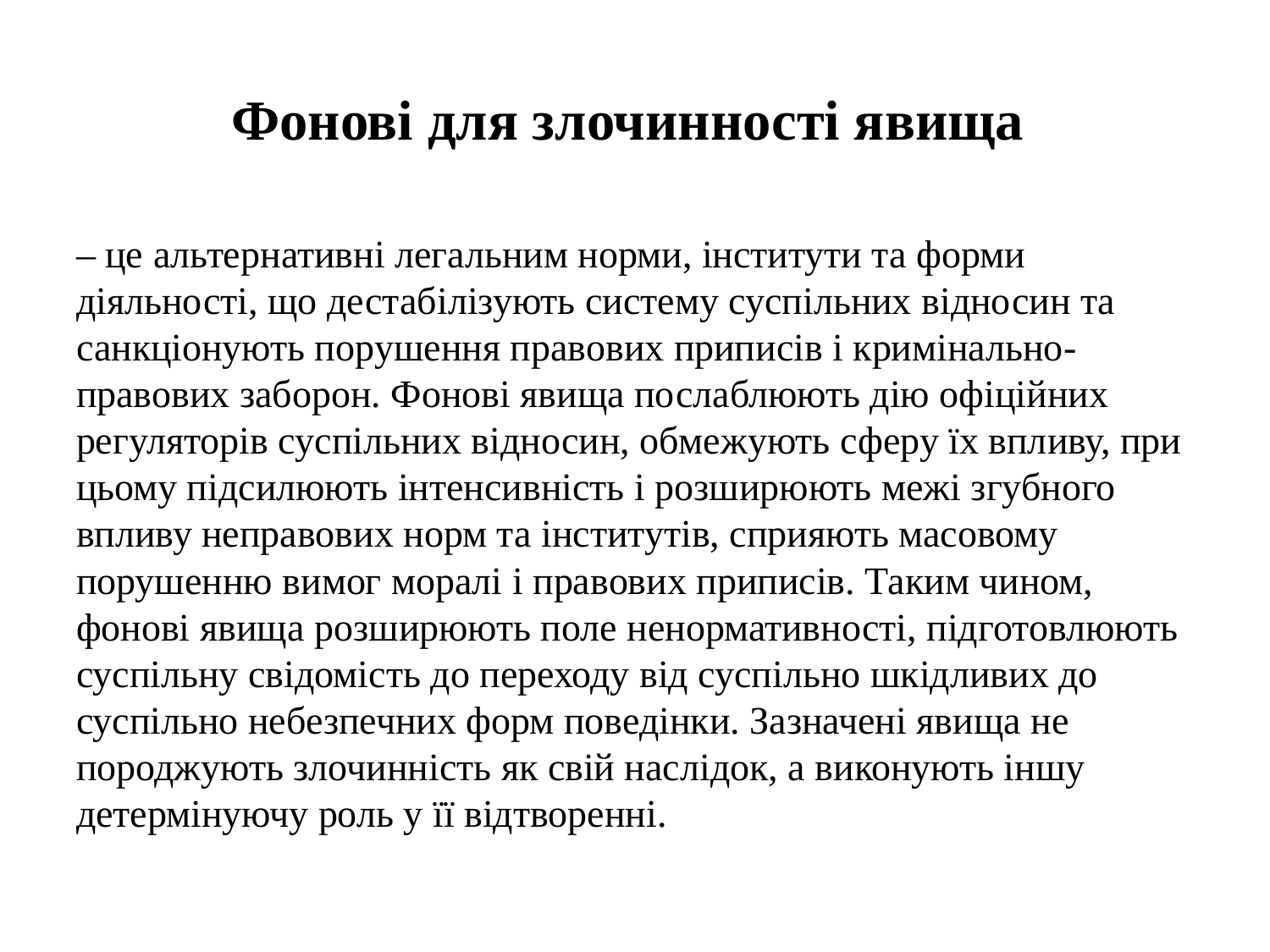

# Фонові для злочинності явища
– це альтернативні легальним норми, інститути та форми діяльності, що дестабілізують систему суспільних відносин та санкціонують порушення правових приписів і кримінально-правових заборон. Фонові явища послаблюють дію офіційних регуляторів суспільних відносин, обмежують сферу їх впливу, при цьому підсилюють інтенсивність і розширюють межі згубного впливу неправових норм та інститутів, сприяють масовому порушенню вимог моралі і правових приписів. Таким чином, фонові явища розширюють поле ненормативності, підготовлюють суспільну свідомість до переходу від суспільно шкідливих до суспільно небезпечних форм поведінки. Зазначені явища не породжують злочинність як свій наслідок, а виконують іншу детермінуючу роль у її відтворенні.